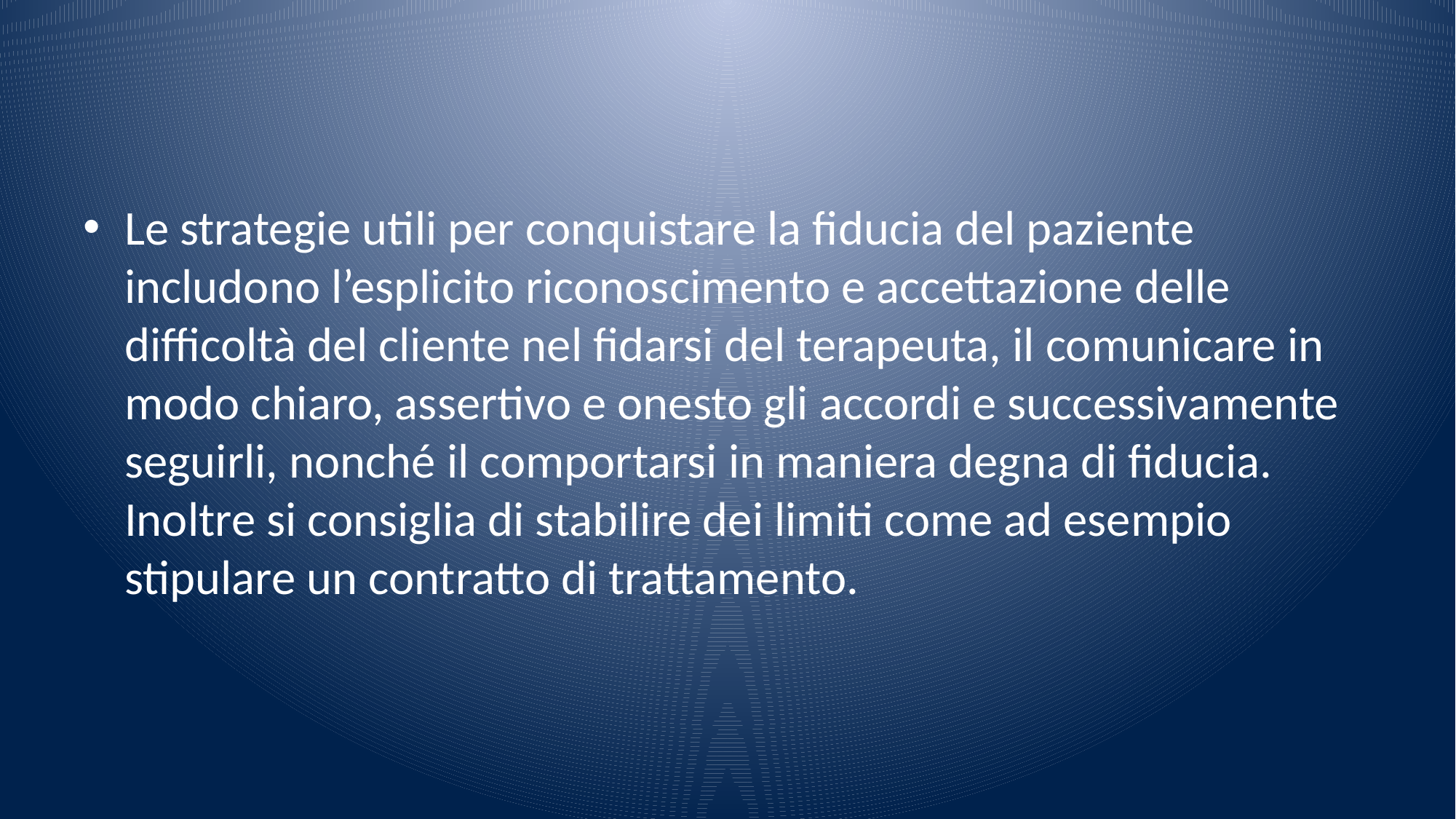

#
Le strategie utili per conquistare la fiducia del paziente includono l’esplicito riconoscimento e accettazione delle difficoltà del cliente nel fidarsi del terapeuta, il comunicare in modo chiaro, assertivo e onesto gli accordi e successivamente seguirli, nonché il comportarsi in maniera degna di fiducia. Inoltre si consiglia di stabilire dei limiti come ad esempio stipulare un contratto di trattamento.